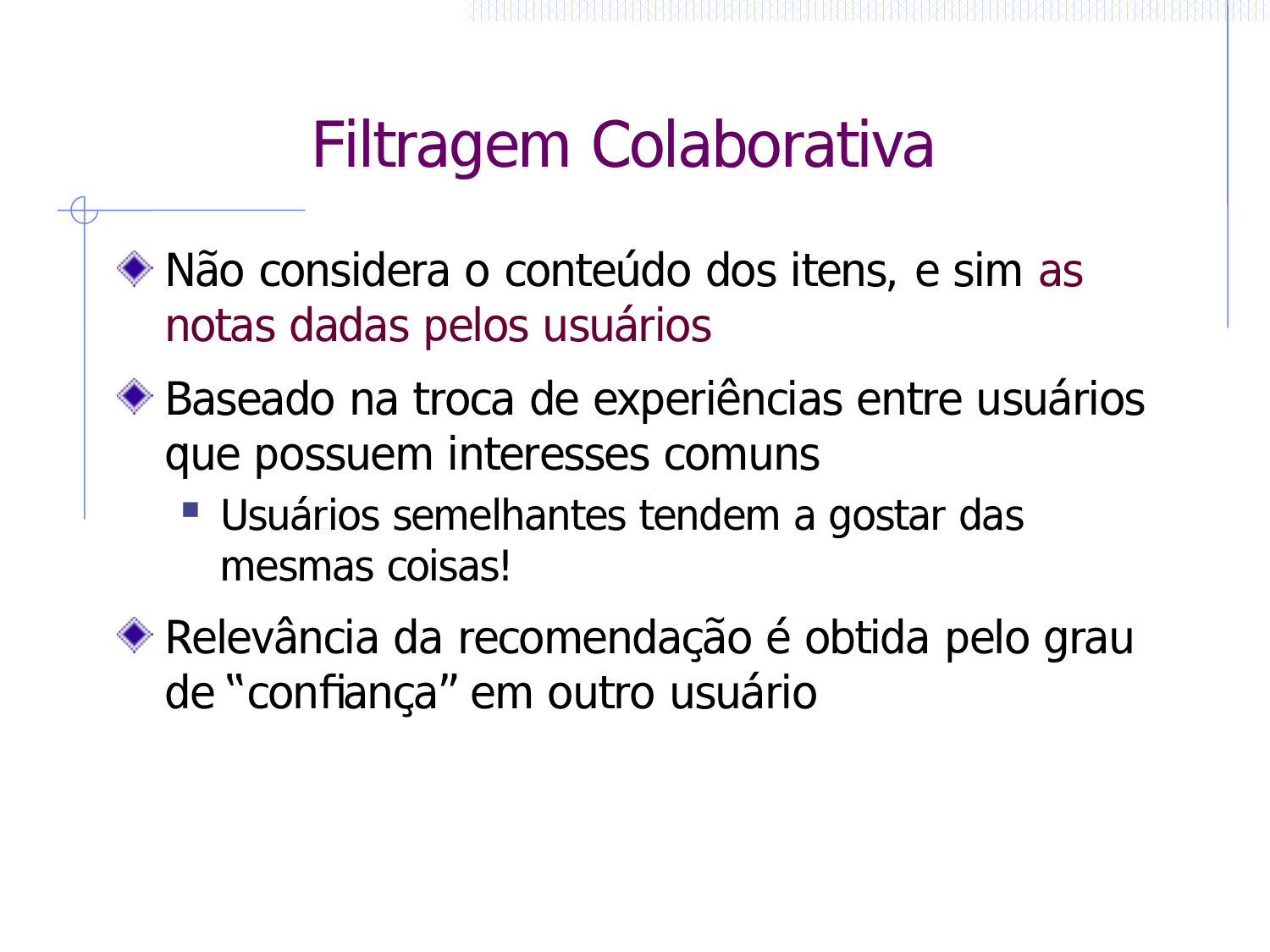

# Filtragem Colaborativa
Não considera o conteúdo dos itens, e sim as notas dadas pelos usuários
Baseado na troca de experiências entre usuários que possuem interesses comuns
Usuários semelhantes tendem a gostar das mesmas coisas!
Relevância da recomendação é obtida pelo grau de “confiança” em outro usuário